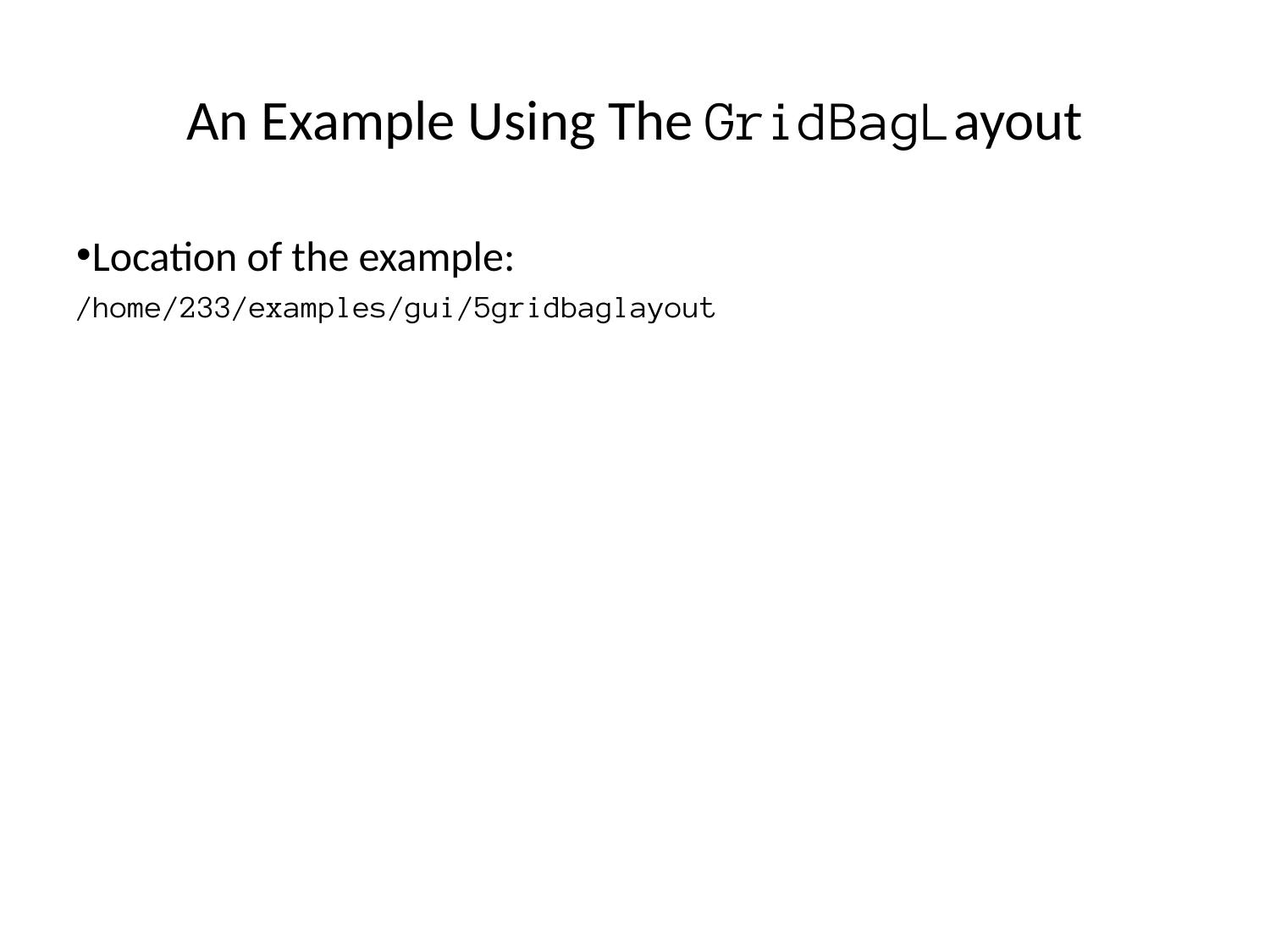

An Example Using The GridBagLayout
Location of the example:
/home/233/examples/gui/5gridbaglayout